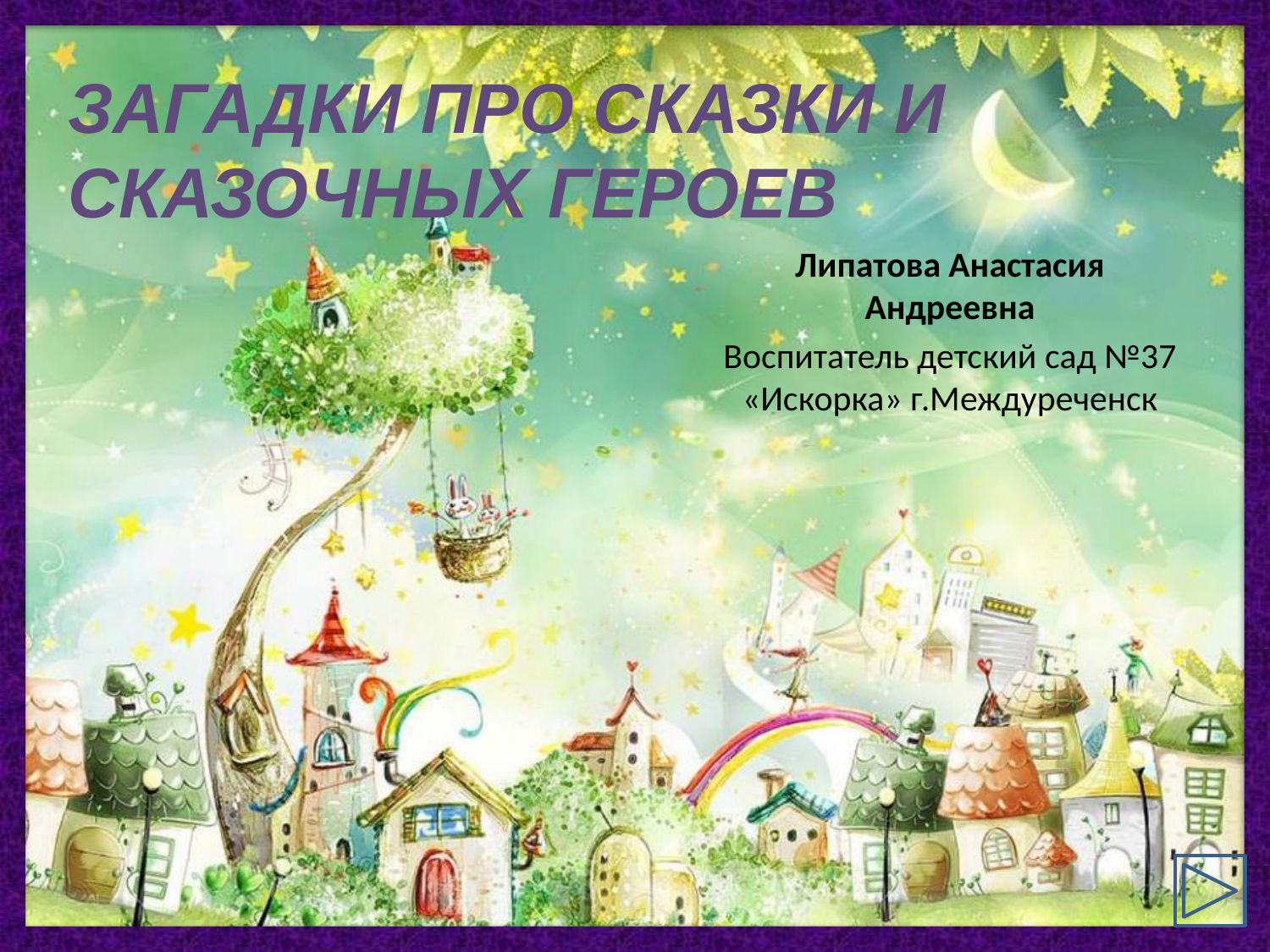

# Загадки про сказки и сказочных героев
Липатова Анастасия Андреевна
Воспитатель детский сад №37 «Искорка» г.Междуреченск